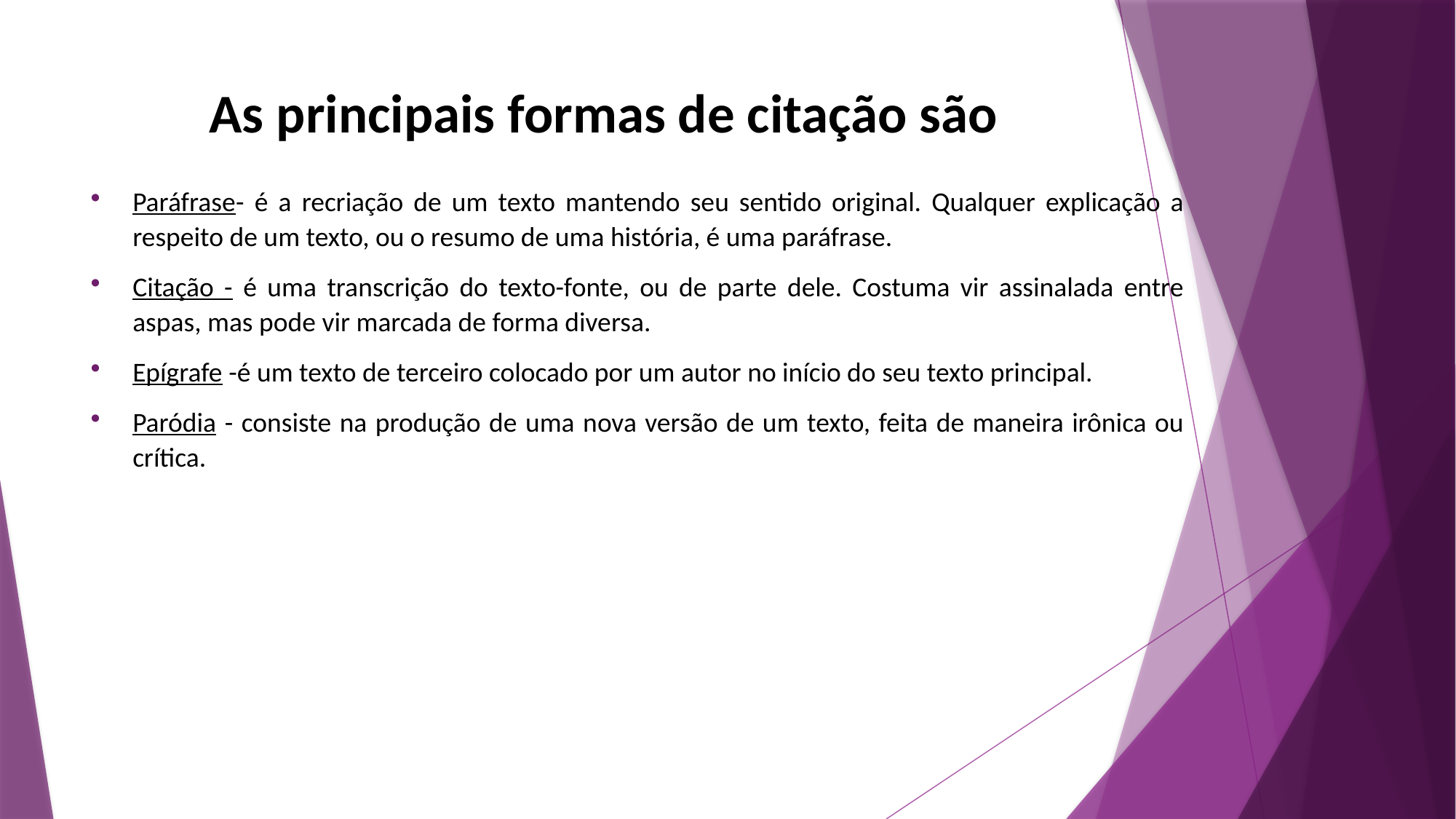

# As principais formas de citação são
Paráfrase- é a recriação de um texto mantendo seu sentido original. Qualquer explicação a respeito de um texto, ou o resumo de uma história, é uma paráfrase.
Citação - é uma transcrição do texto-fonte, ou de parte dele. Costuma vir assinalada entre aspas, mas pode vir marcada de forma diversa.
Epígrafe -é um texto de terceiro colocado por um autor no início do seu texto principal.
Paródia - consiste na produção de uma nova versão de um texto, feita de maneira irônica ou crítica.